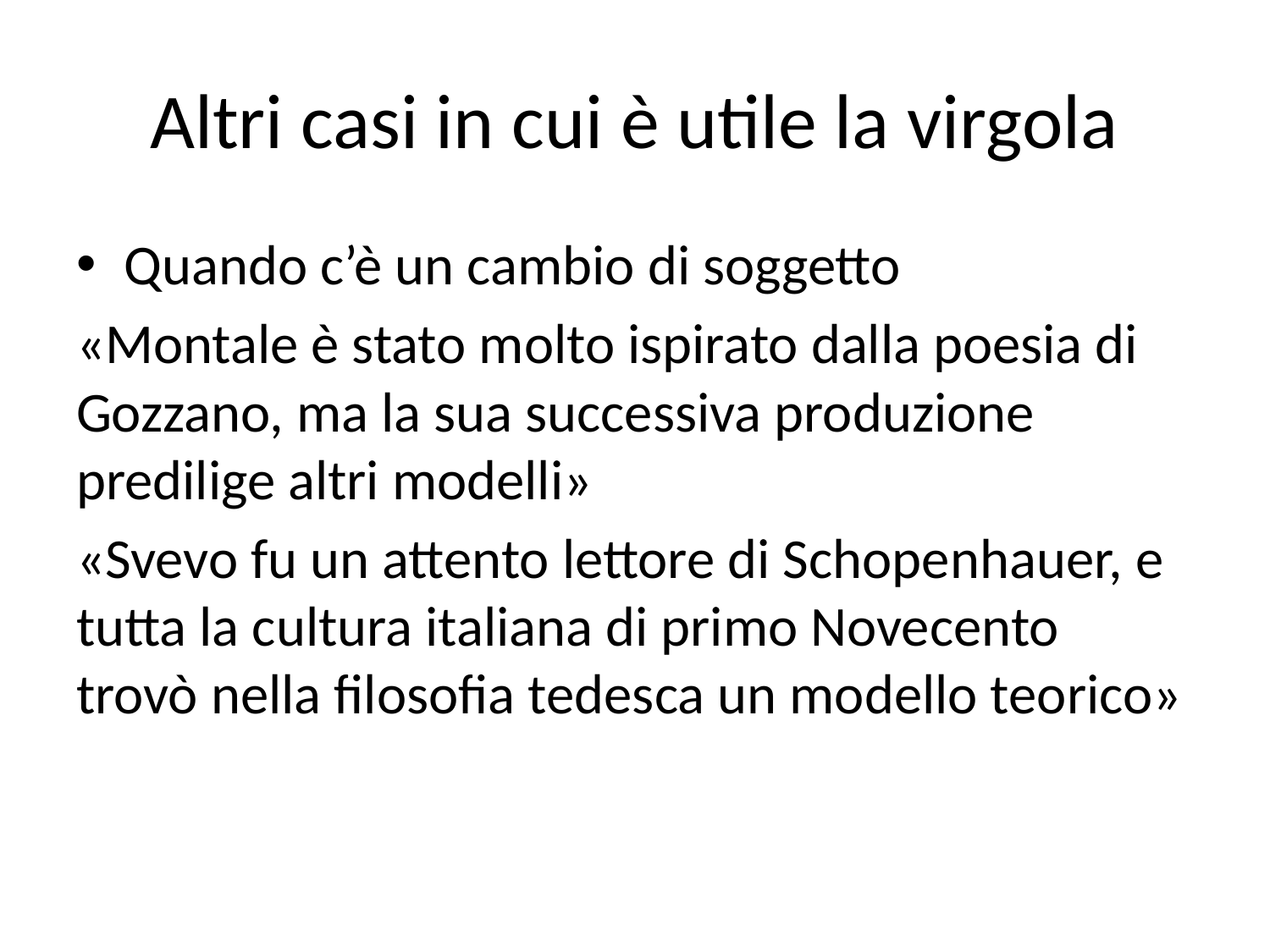

# Altri casi in cui è utile la virgola
Quando c’è un cambio di soggetto
«Montale è stato molto ispirato dalla poesia di Gozzano, ma la sua successiva produzione predilige altri modelli»
«Svevo fu un attento lettore di Schopenhauer, e tutta la cultura italiana di primo Novecento trovò nella filosofia tedesca un modello teorico»